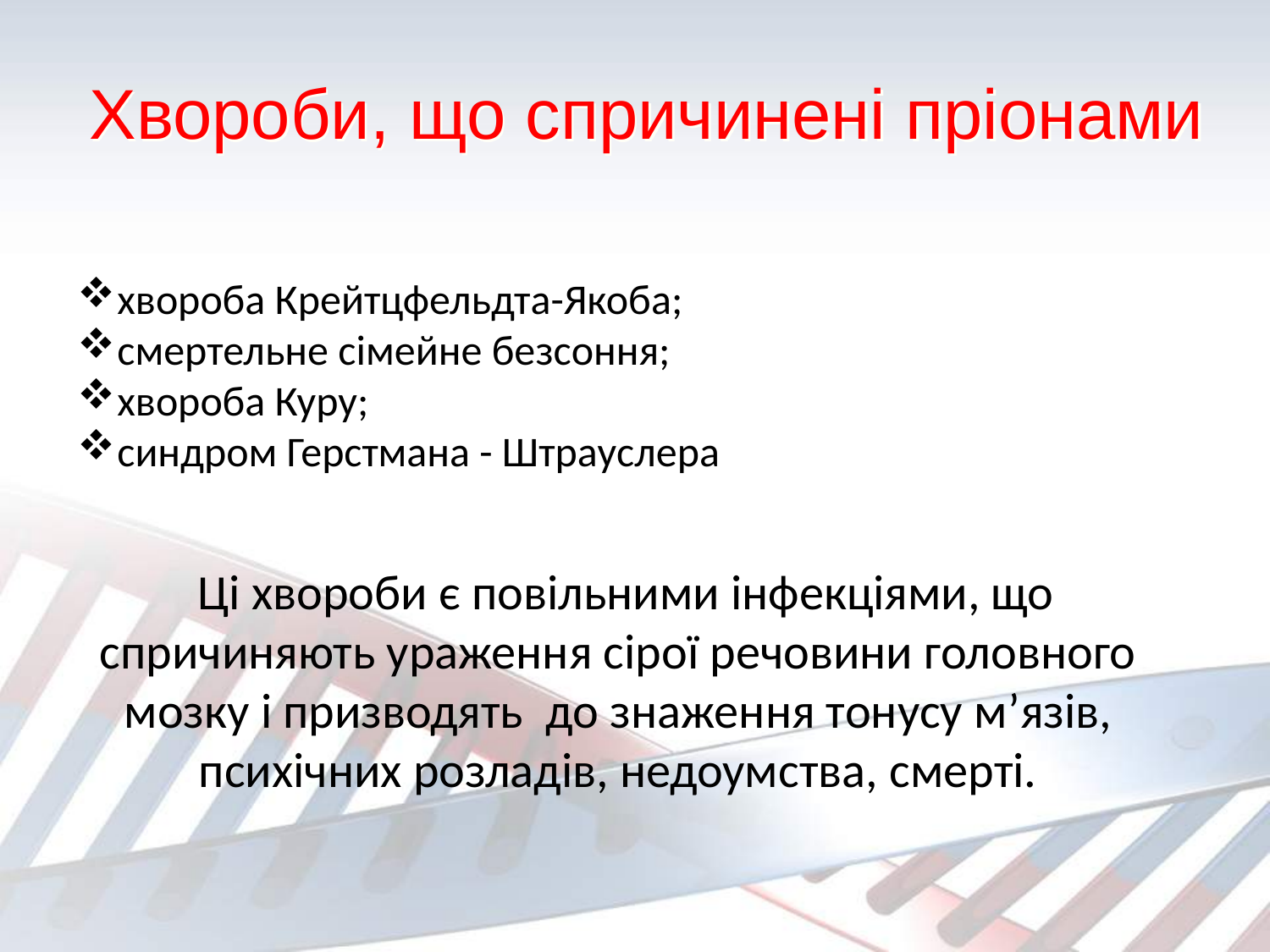

# Хвороби, що спричинені пріонами
хвороба Крейтцфельдта-Якоба;
смертельне сімейне безсоння;
хвороба Куру;
синдром Герстмана - Штрауслера

  Ці хвороби є повільними інфекціями, що спричиняють ураження сірої речовини головного мозку і призводять  до знаження тонусу м’язів, психічних розладів, недоумства, смерті.